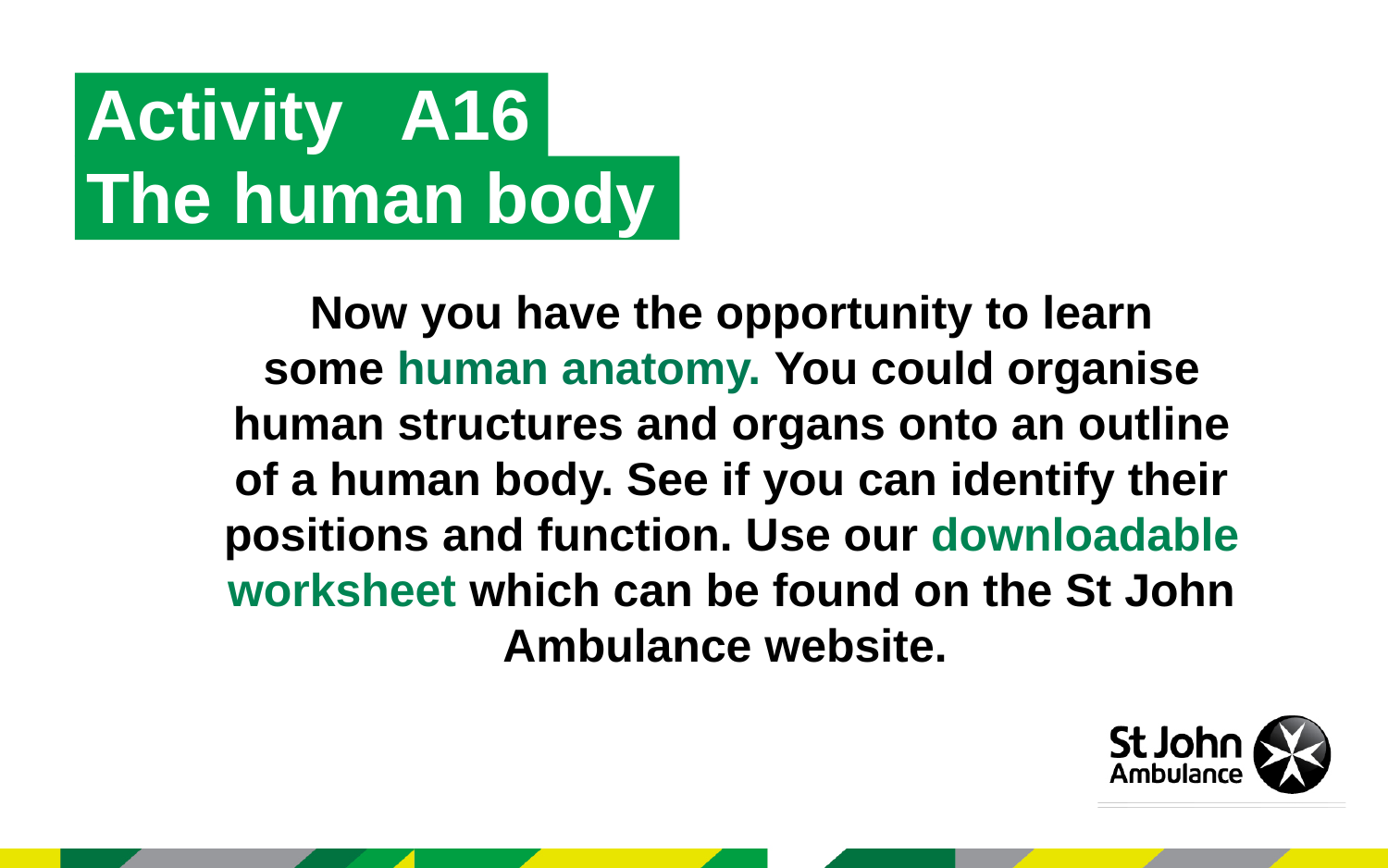

Activity   A16
The human body
Now you have the opportunity to learn some human anatomy. You could organise human structures and organs onto an outline of a human body. See if you can identify their positions and function. Use our downloadable worksheet which can be found on the St John Ambulance website.